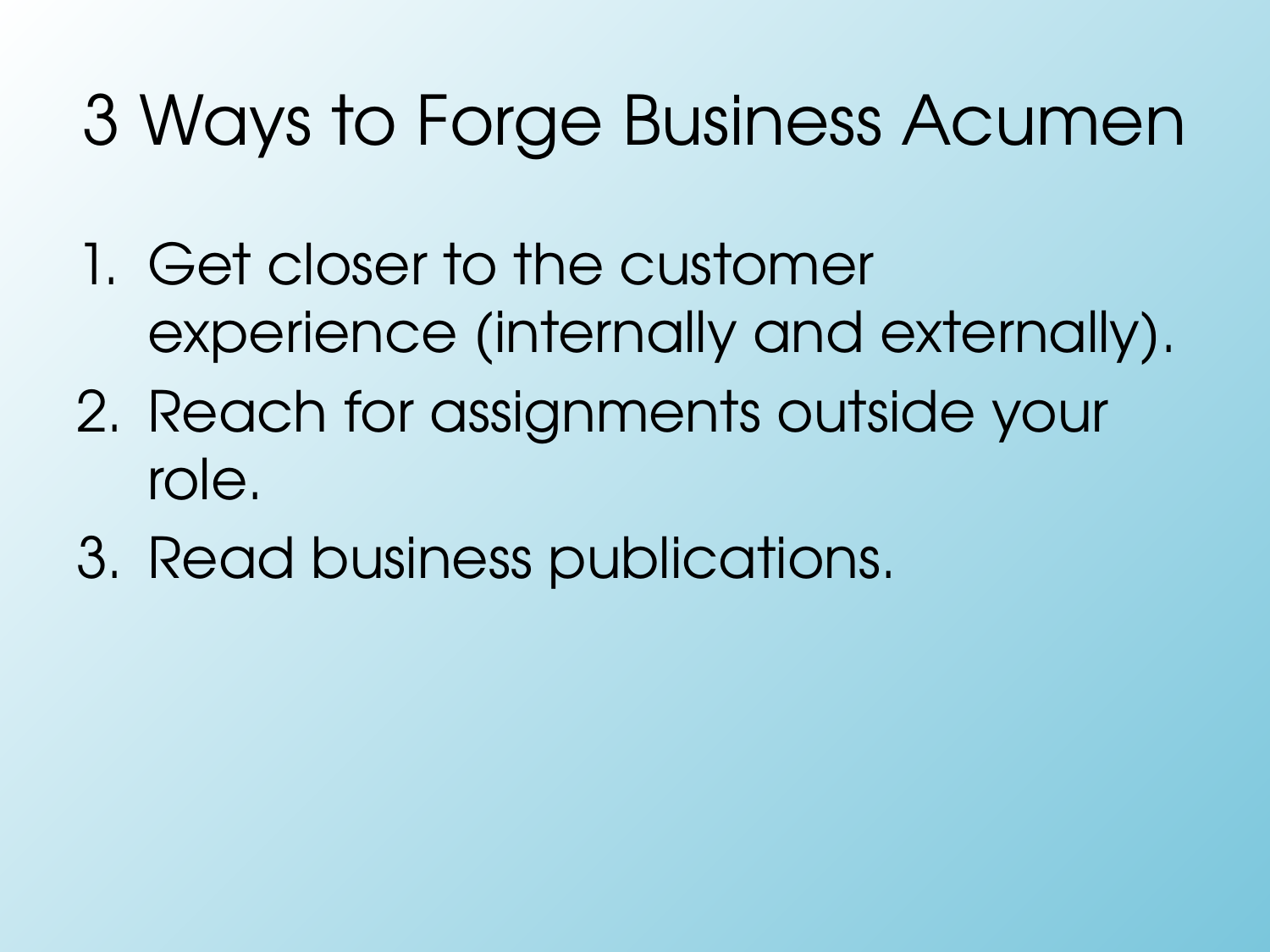

# 3 Ways to Forge Business Acumen
Get closer to the customer experience (internally and externally).
Reach for assignments outside your role.
Read business publications.